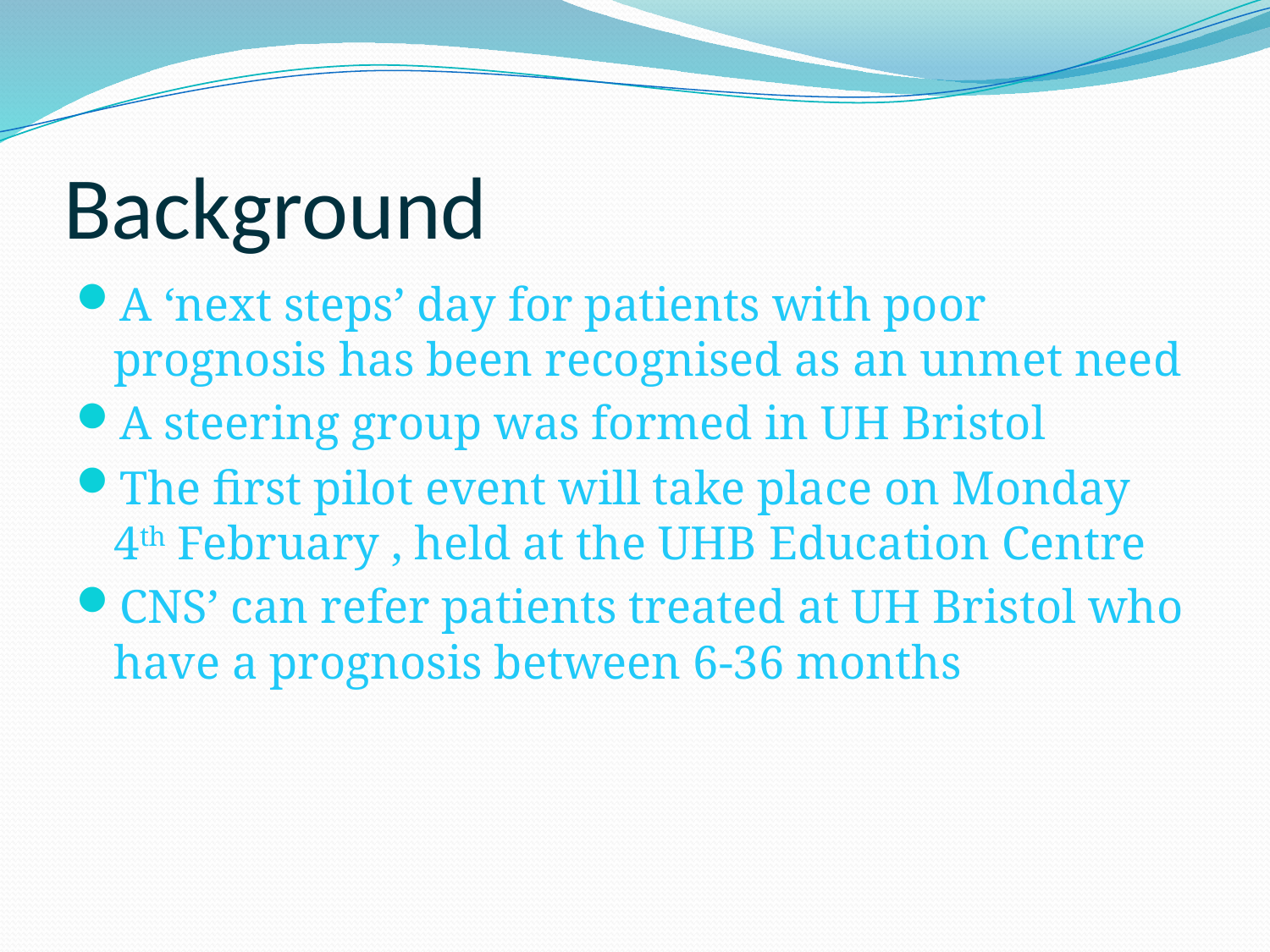

# Background
A ‘next steps’ day for patients with poor prognosis has been recognised as an unmet need
A steering group was formed in UH Bristol
The first pilot event will take place on Monday 4th February , held at the UHB Education Centre
CNS’ can refer patients treated at UH Bristol who have a prognosis between 6-36 months